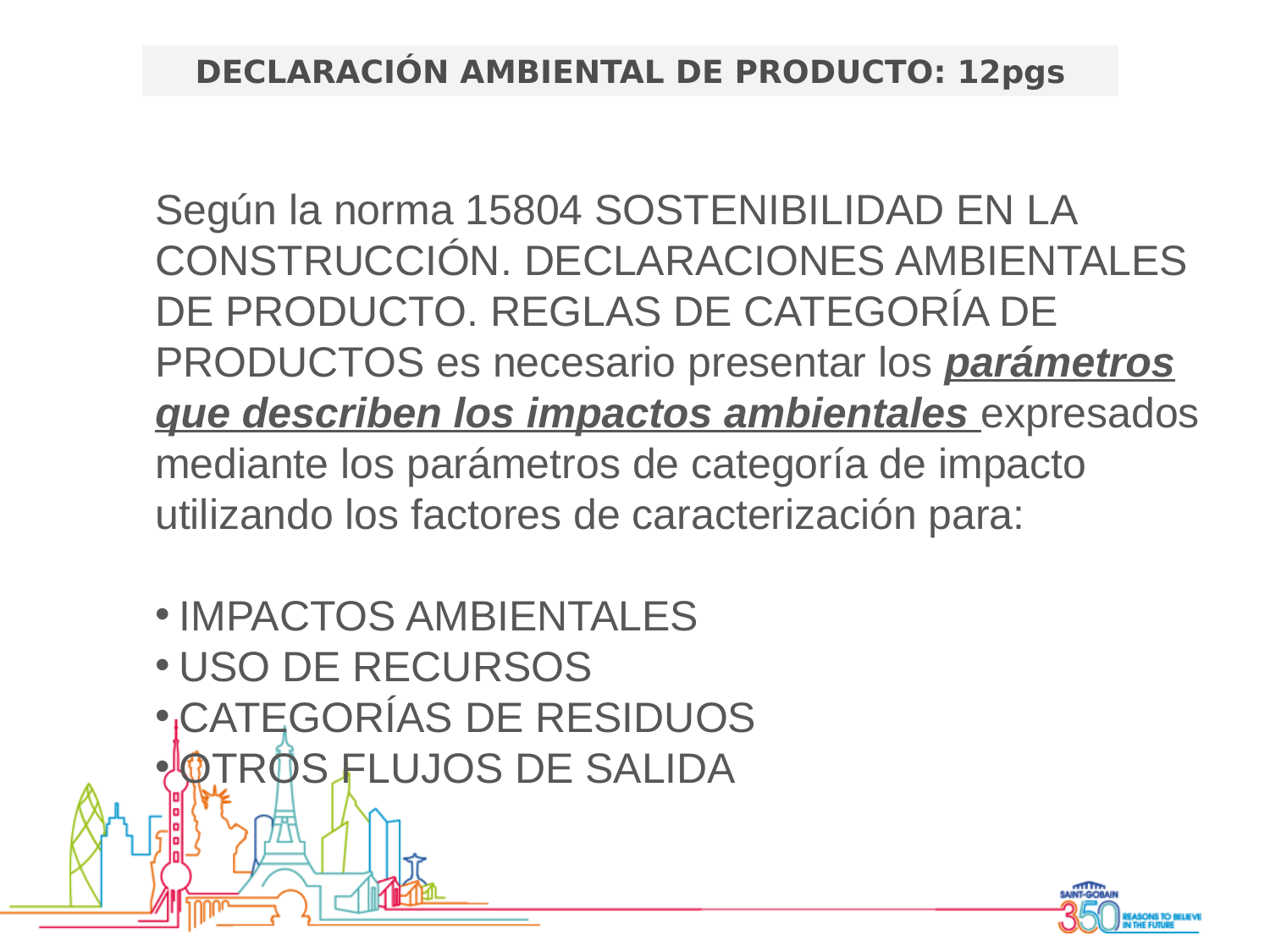

DECLARACIÓN AMBIENTAL DE PRODUCTO: 12pgs
Según la norma 15804 SOSTENIBILIDAD EN LA CONSTRUCCIÓN. DECLARACIONES AMBIENTALES DE PRODUCTO. REGLAS DE CATEGORÍA DE PRODUCTOS es necesario presentar los parámetros que describen los impactos ambientales expresados mediante los parámetros de categoría de impacto utilizando los factores de caracterización para:

IMPACTOS AMBIENTALES
USO DE RECURSOS
CATEGORÍAS DE RESIDUOS
OTROS FLUJOS DE SALIDA